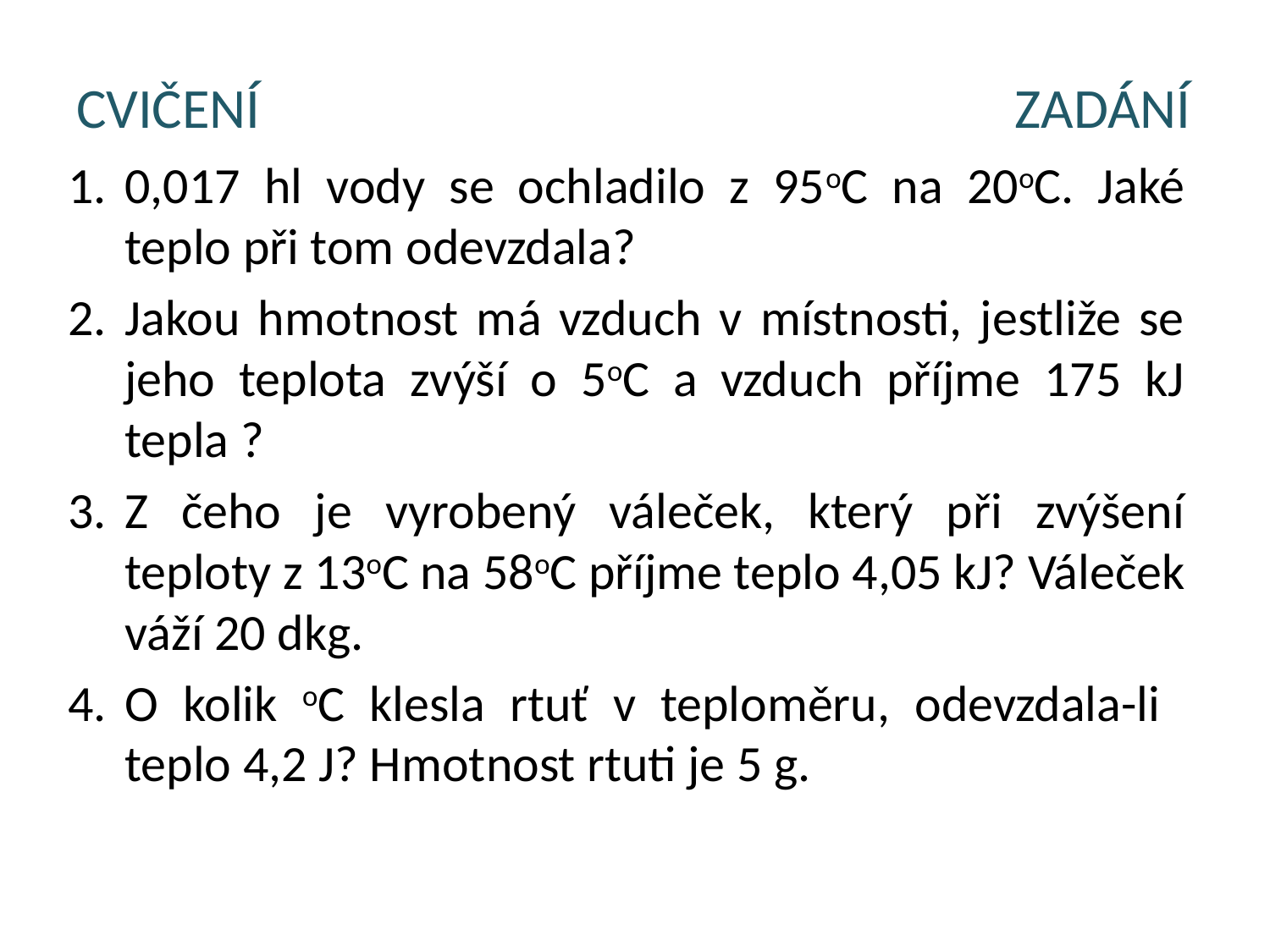

# CVIČENÍ                                                           ZADÁNÍ
0,017 hl vody se ochladilo z 95oC na 20oC. Jaké teplo při tom odevzdala?
Jakou hmotnost má vzduch v místnosti, jestliže se jeho teplota zvýší o 5oC a vzduch příjme 175 kJ tepla ?
Z čeho je vyrobený váleček, který při zvýšení teploty z 13oC na 58oC příjme teplo 4,05 kJ? Váleček váží 20 dkg.
O kolik oC klesla rtuť v teploměru, odevzdala-li  teplo 4,2 J? Hmotnost rtuti je 5 g.